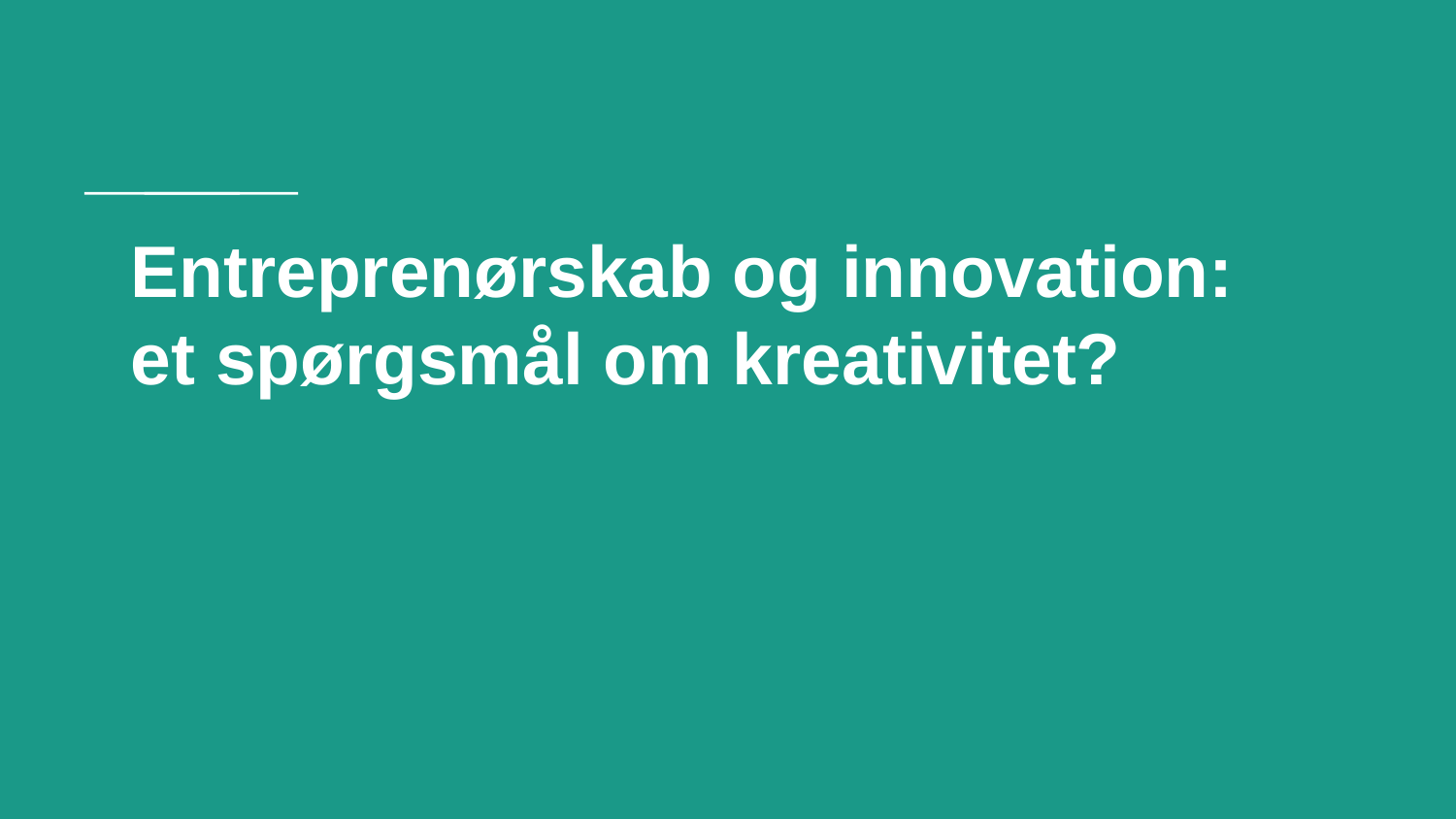

# Entreprenørskab og innovation: et spørgsmål om kreativitet?